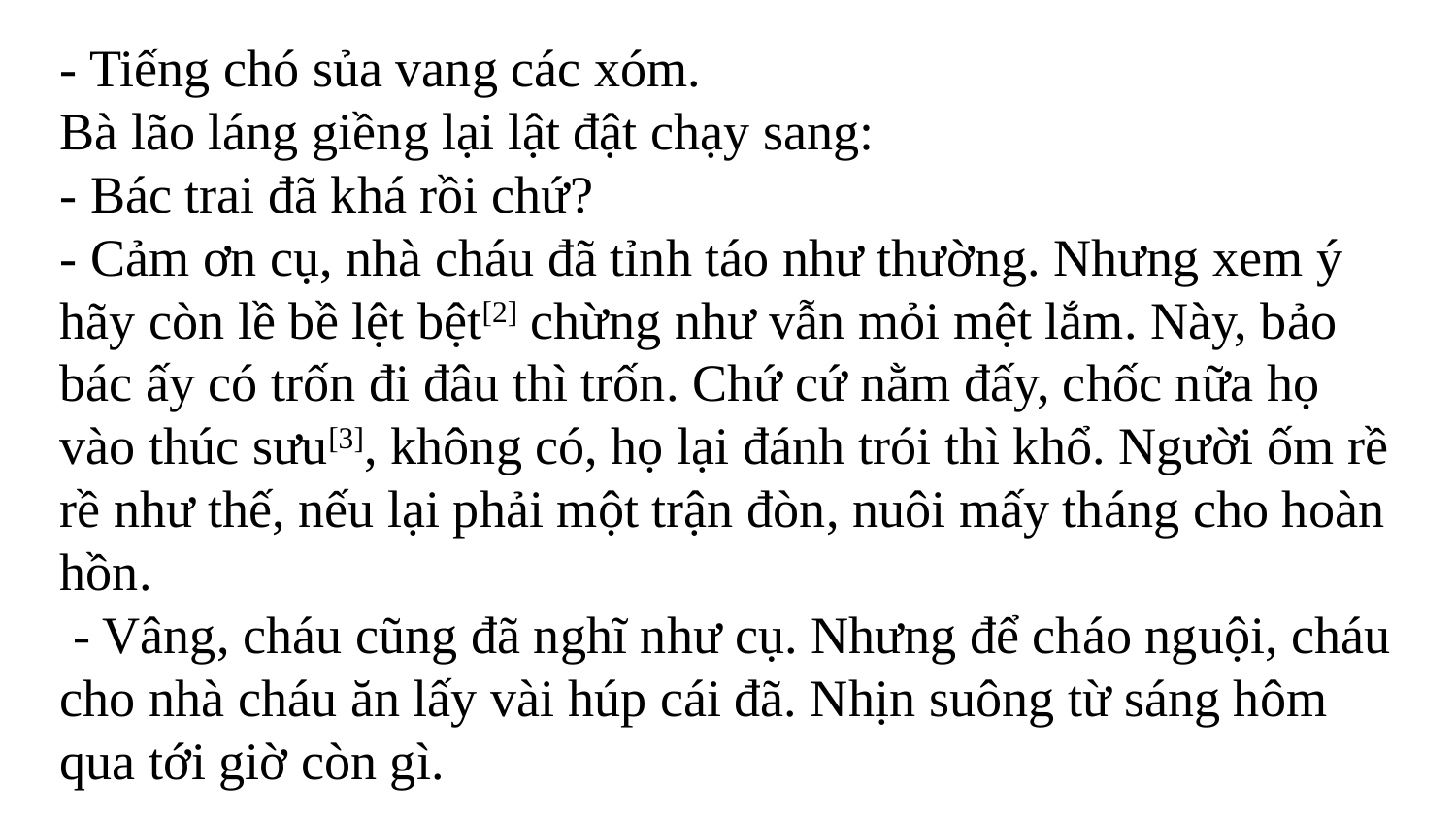

- Tiếng chó sủa vang các xóm.
Bà lão láng giềng lại lật đật chạy sang:
- Bác trai đã khá rồi chứ?
- Cảm ơn cụ, nhà cháu đã tỉnh táo như thường. Nhưng xem ý hãy còn lề bề lệt bệt[2] chừng như vẫn mỏi mệt lắm. Này, bảo bác ấy có trốn đi đâu thì trốn. Chứ cứ nằm đấy, chốc nữa họ vào thúc sưu[3], không có, họ lại đánh trói thì khổ. Người ốm rề rề như thế, nếu lại phải một trận đòn, nuôi mấy tháng cho hoàn hồn.
 - Vâng, cháu cũng đã nghĩ như cụ. Nhưng để cháo nguội, cháu cho nhà cháu ăn lấy vài húp cái đã. Nhịn suông từ sáng hôm qua tới giờ còn gì.